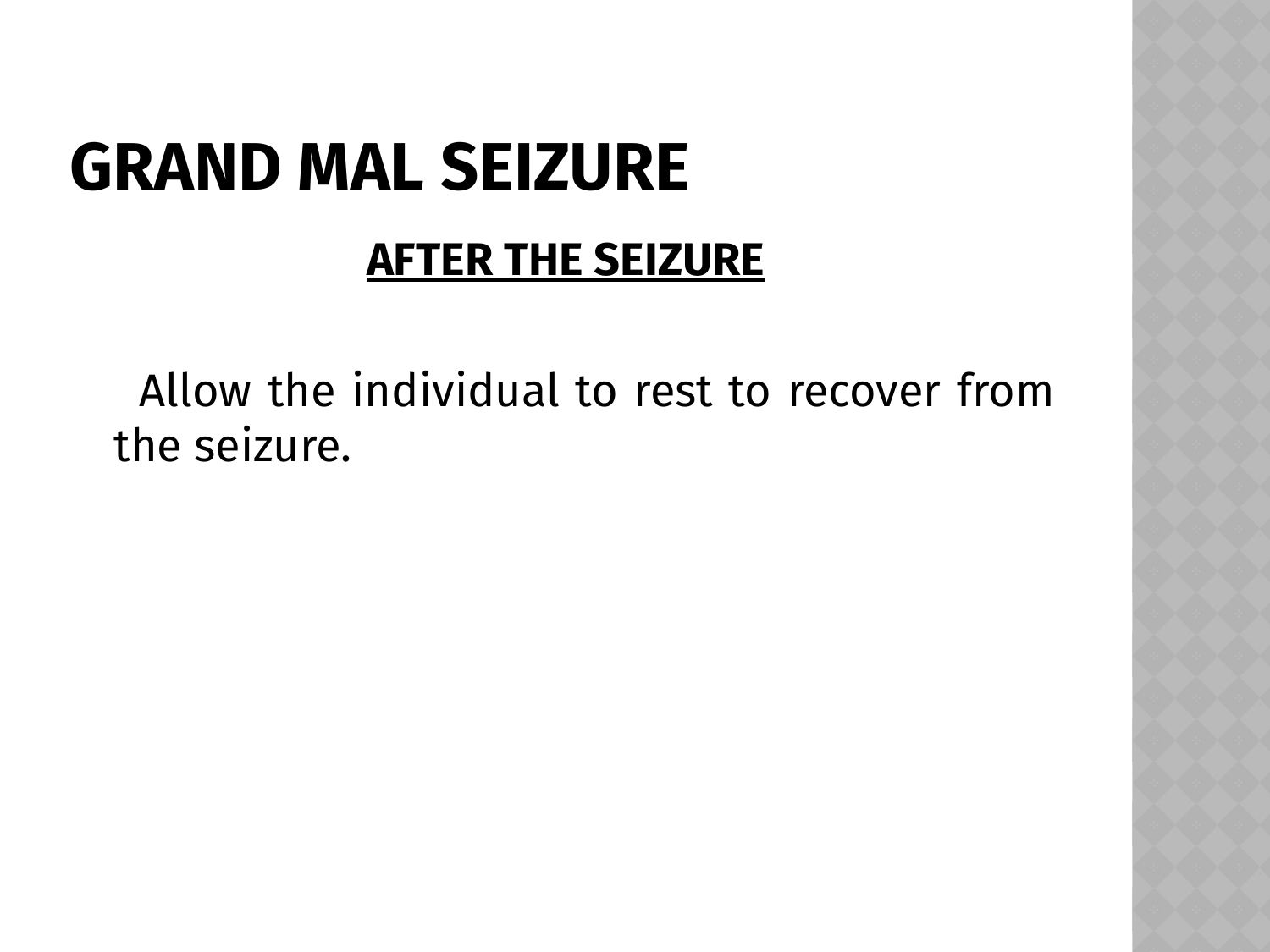

# Grand Mal Seizure
AFTER THE SEIZURE

    Allow the individual to rest to recover from the seizure.